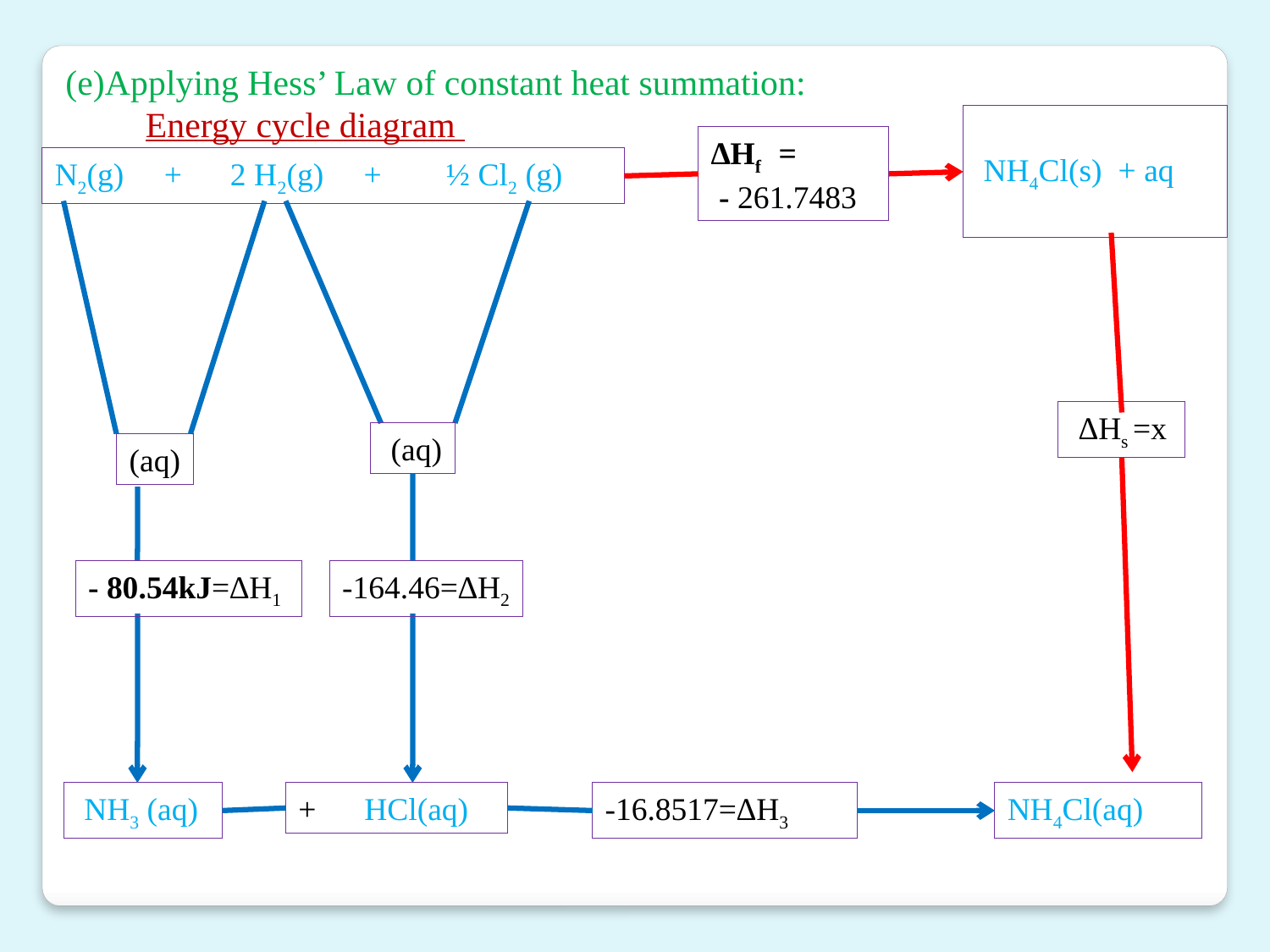

(e)Applying Hess’ Law of constant heat summation:
         Energy cycle diagram

 NH4Cl(s)  + aq

∆Hf   =
 - 261.7483
N2(g)     +      2 H2(g)     +        ½ Cl2 (g)
 ∆Hs =x
 (aq)
(aq)
- 80.54kJ=∆H1
-164.46=∆H2
 NH3 (aq)
+      HCl(aq)
-16.8517=∆H3
NH4Cl(aq)